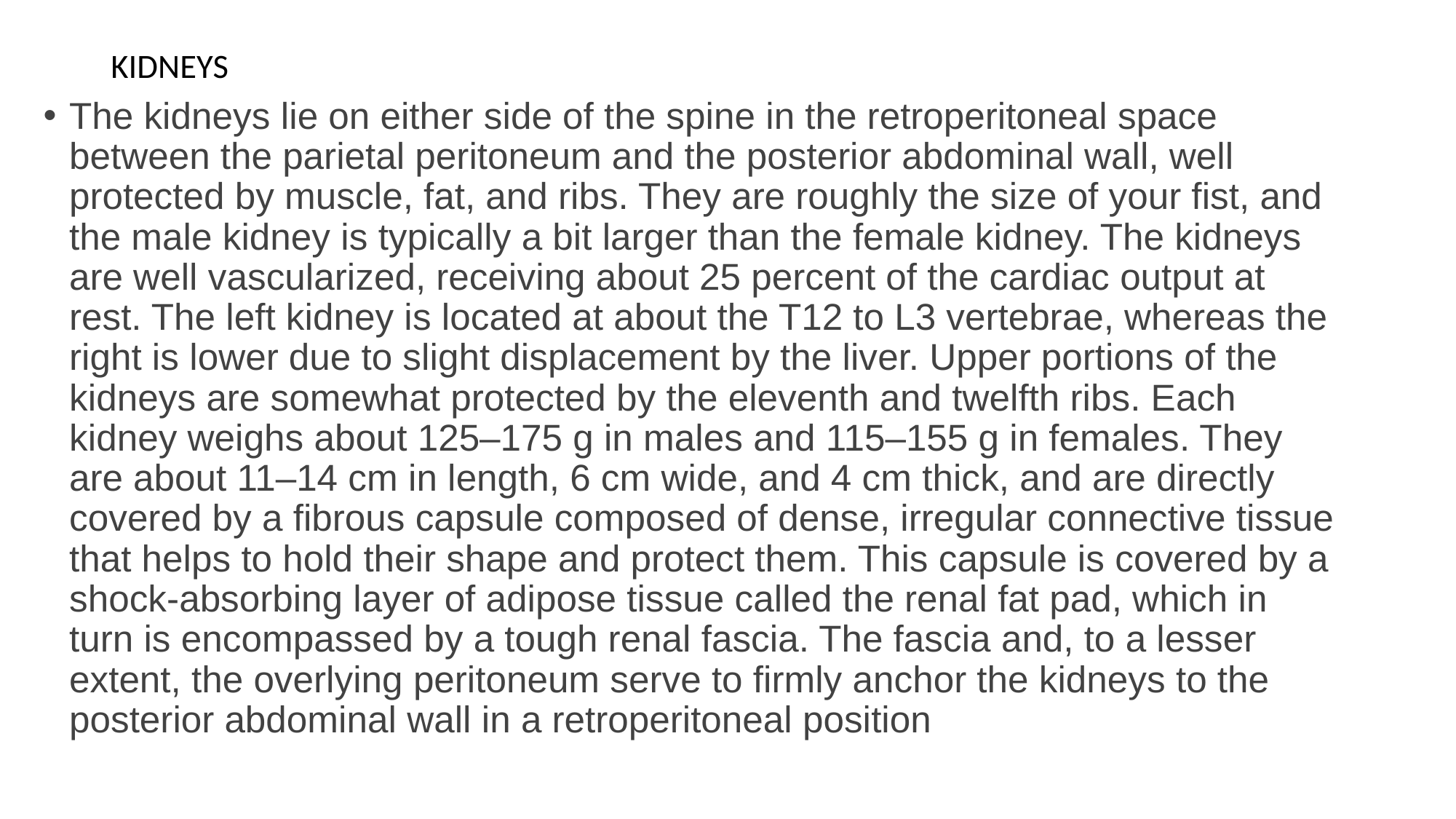

# KIDNEYS
The kidneys lie on either side of the spine in the retroperitoneal space between the parietal peritoneum and the posterior abdominal wall, well protected by muscle, fat, and ribs. They are roughly the size of your fist, and the male kidney is typically a bit larger than the female kidney. The kidneys are well vascularized, receiving about 25 percent of the cardiac output at rest. The left kidney is located at about the T12 to L3 vertebrae, whereas the right is lower due to slight displacement by the liver. Upper portions of the kidneys are somewhat protected by the eleventh and twelfth ribs. Each kidney weighs about 125–175 g in males and 115–155 g in females. They are about 11–14 cm in length, 6 cm wide, and 4 cm thick, and are directly covered by a fibrous capsule composed of dense, irregular connective tissue that helps to hold their shape and protect them. This capsule is covered by a shock-absorbing layer of adipose tissue called the renal fat pad, which in turn is encompassed by a tough renal fascia. The fascia and, to a lesser extent, the overlying peritoneum serve to firmly anchor the kidneys to the posterior abdominal wall in a retroperitoneal position